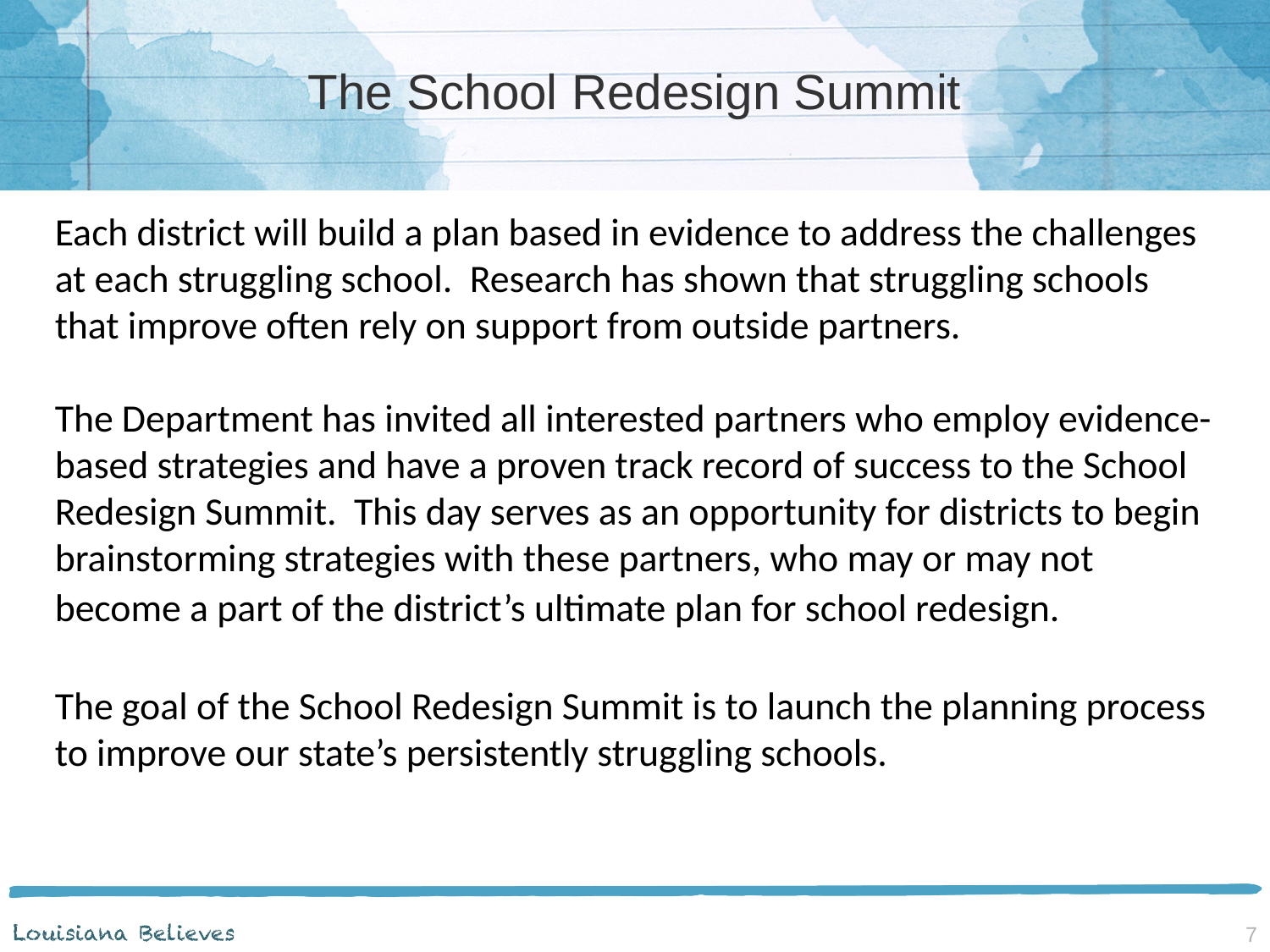

# The School Redesign Summit

Each district will build a plan based in evidence to address the challenges at each struggling school.  Research has shown that struggling schools that improve often rely on support from outside partners.

The Department has invited all interested partners who employ evidence-based strategies and have a proven track record of success to the School Redesign Summit.  This day serves as an opportunity for districts to begin brainstorming strategies with these partners, who may or may not become a part of the district’s ultimate plan for school redesign.

The goal of the School Redesign Summit is to launch the planning process to improve our state’s persistently struggling schools.

7